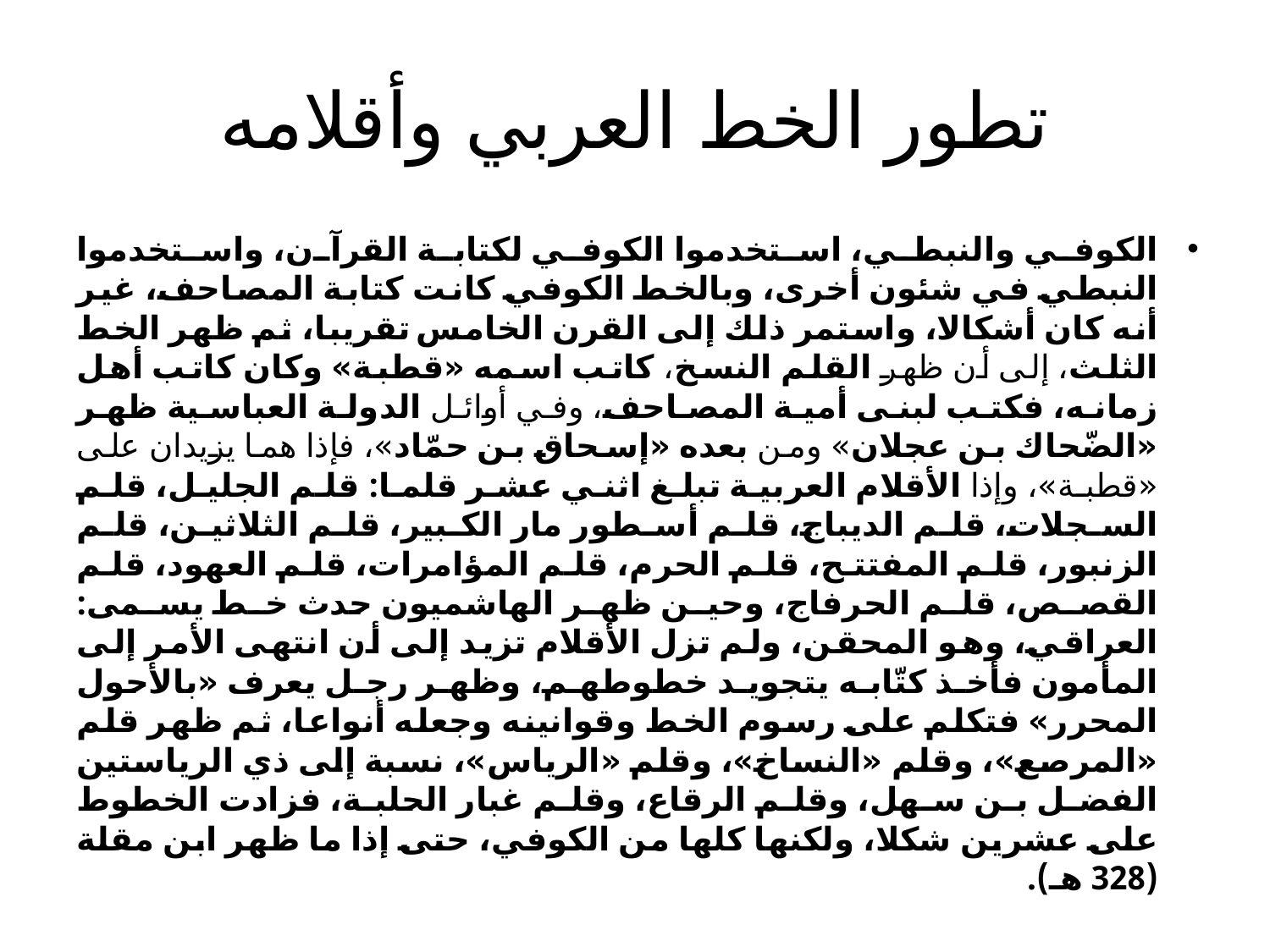

# تطور الخط العربي وأقلامه
الكوفي والنبطي، استخدموا الكوفي لكتابة القرآن، واستخدموا النبطي في شئون أخرى، وبالخط الكوفي كانت كتابة المصاحف، غير أنه كان أشكالا، واستمر ذلك إلى القرن الخامس تقريبا، ثم ظهر الخط الثلث، إلى أن ظهر القلم النسخ، كاتب اسمه «قطبة» وكان كاتب أهل زمانه، فكتب لبنى أمية المصاحف، وفي أوائل الدولة العباسية ظهر «الضّحاك بن عجلان» ومن بعده «إسحاق بن حمّاد»، فإذا هما يزيدان على «قطبة»، وإذا الأقلام العربية تبلغ اثني عشر قلما: قلم الجليل، قلم السجلات، قلم الديباج، قلم أسطور مار الكبير، قلم الثلاثين، قلم الزنبور، قلم المفتتح، قلم الحرم، قلم المؤامرات، قلم العهود، قلم القصص، قلم الحرفاج، وحين ظهر الهاشميون حدث خط يسمى: العراقي، وهو المحقن، ولم تزل الأقلام تزيد إلى أن انتهى الأمر إلى المأمون فأخذ كتّابه يتجويد خطوطهم، وظهر رجل يعرف «بالأحول المحرر» فتكلم على رسوم الخط وقوانينه وجعله أنواعا، ثم ظهر قلم «المرصع»، وقلم «النساخ»، وقلم «الرياس»، نسبة إلى ذي الرياستين الفضل بن سهل، وقلم الرقاع، وقلم غبار الحلبة، فزادت الخطوط على عشرين شكلا، ولكنها كلها من الكوفي، حتى إذا ما ظهر ابن مقلة (328 هـ).